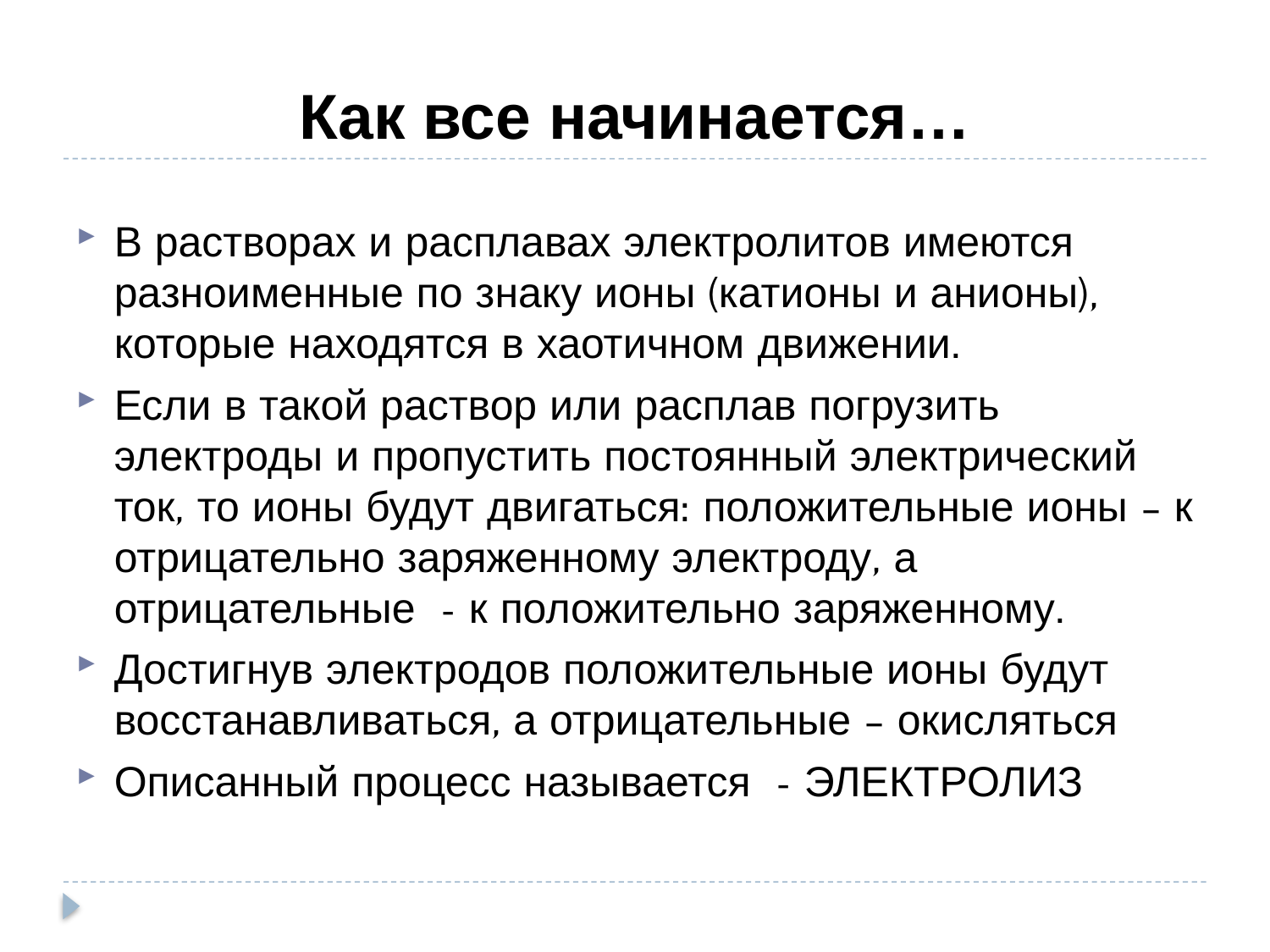

# Как все начинается…
В растворах и расплавах электролитов имеются разноименные по знаку ионы (катионы и анионы), которые находятся в хаотичном движении.
Если в такой раствор или расплав погрузить электроды и пропустить постоянный электрический ток, то ионы будут двигаться: положительные ионы – к отрицательно заряженному электроду, а отрицательные  - к положительно заряженному.
Достигнув электродов положительные ионы будут восстанавливаться, а отрицательные – окисляться
Описанный процесс называется  - ЭЛЕКТРОЛИЗ